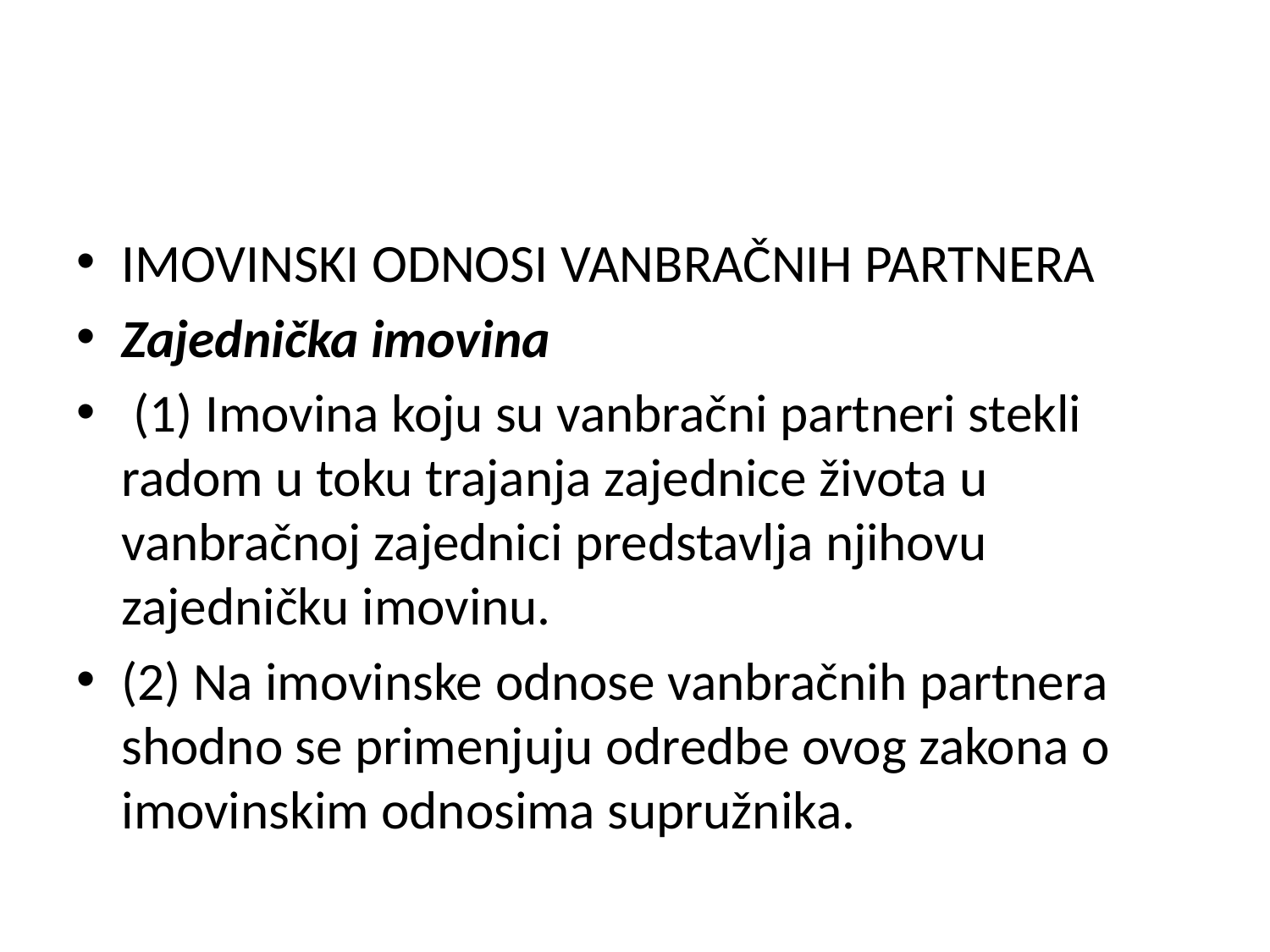

#
IMOVINSKI ODNOSI VANBRAČNIH PARTNERA
Zajednička imovina
 (1) Imovina koju su vanbračni partneri stekli radom u toku trajanja zajednice života u vanbračnoj zajednici predstavlja njihovu zajedničku imovinu.
(2) Na imovinske odnose vanbračnih partnera shodno se primenjuju odredbe ovog zakona o imovinskim odnosima supružnika.